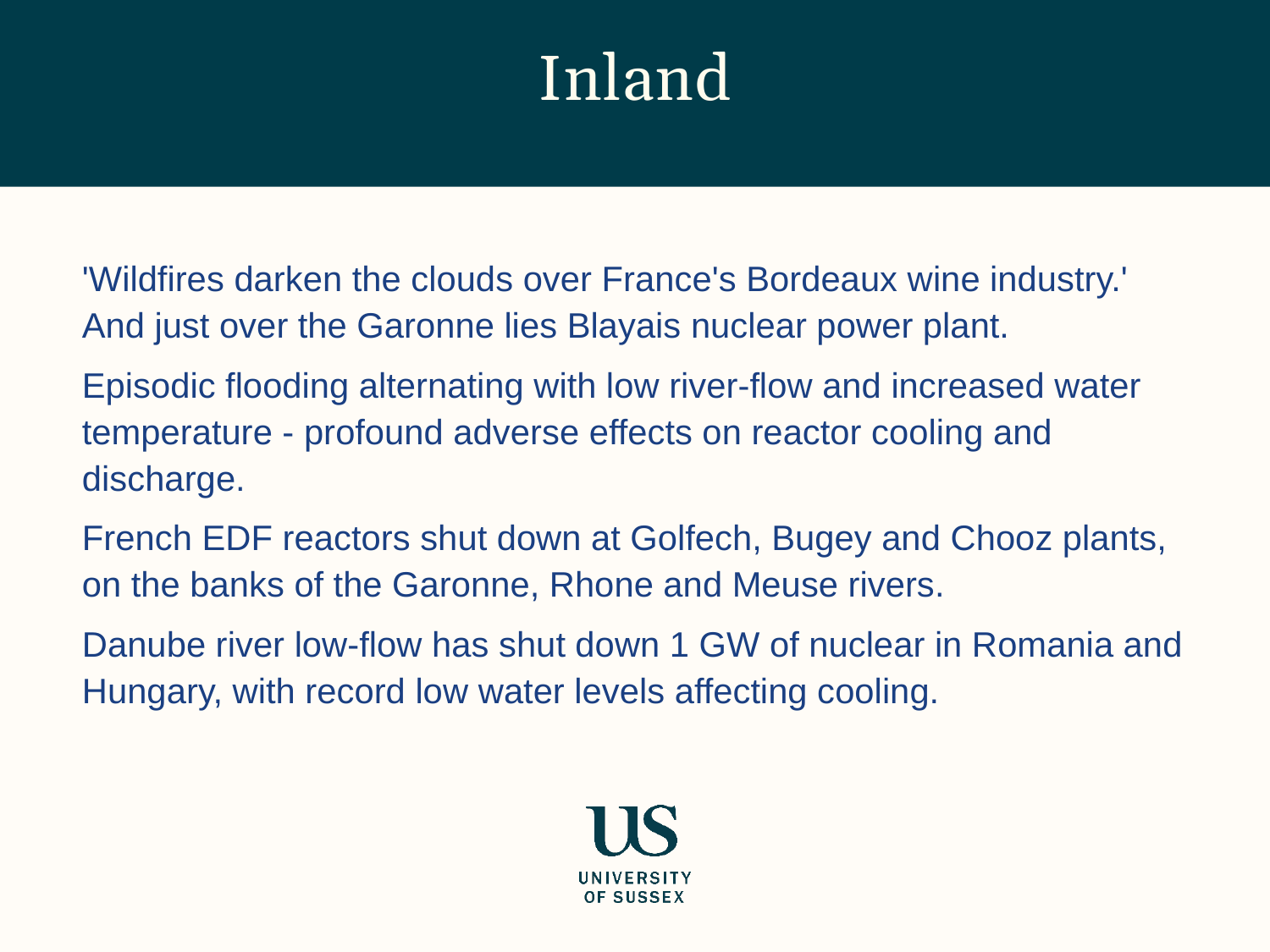

# Inland
'Wildfires darken the clouds over France's Bordeaux wine industry.' And just over the Garonne lies Blayais nuclear power plant.
Episodic flooding alternating with low river-flow and increased water temperature - profound adverse effects on reactor cooling and discharge.
French EDF reactors shut down at Golfech, Bugey and Chooz plants, on the banks of the Garonne, Rhone and Meuse rivers.
Danube river low-flow has shut down 1 GW of nuclear in Romania and Hungary, with record low water levels affecting cooling.